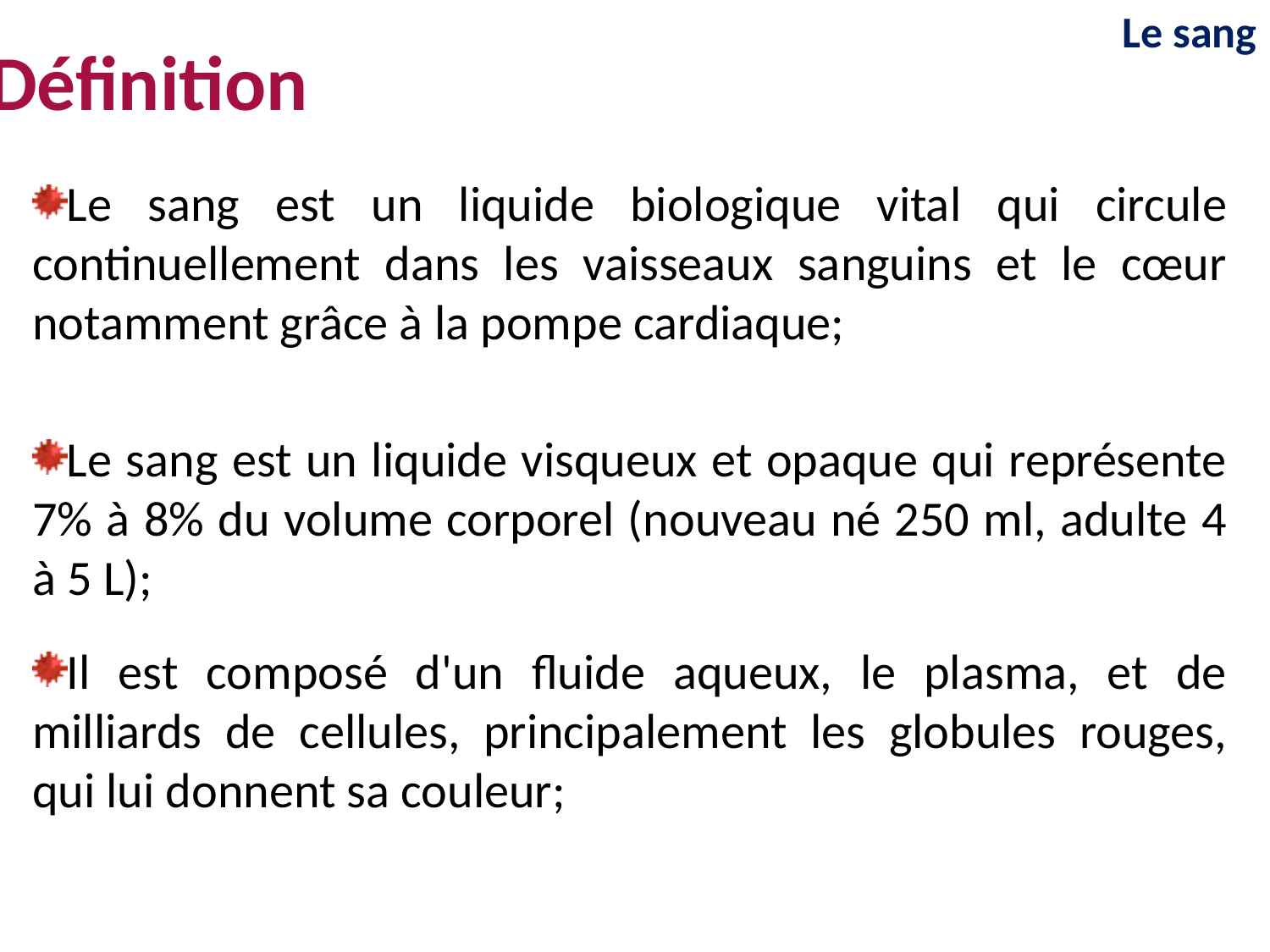

Le sang
Définition
Le sang est un liquide biologique vital qui circule continuellement dans les vaisseaux sanguins et le cœur notamment grâce à la pompe cardiaque;
Le sang est un liquide visqueux et opaque qui représente 7% à 8% du volume corporel (nouveau né 250 ml, adulte 4 à 5 L);
Il est composé d'un fluide aqueux, le plasma, et de milliards de cellules, principalement les globules rouges, qui lui donnent sa couleur;